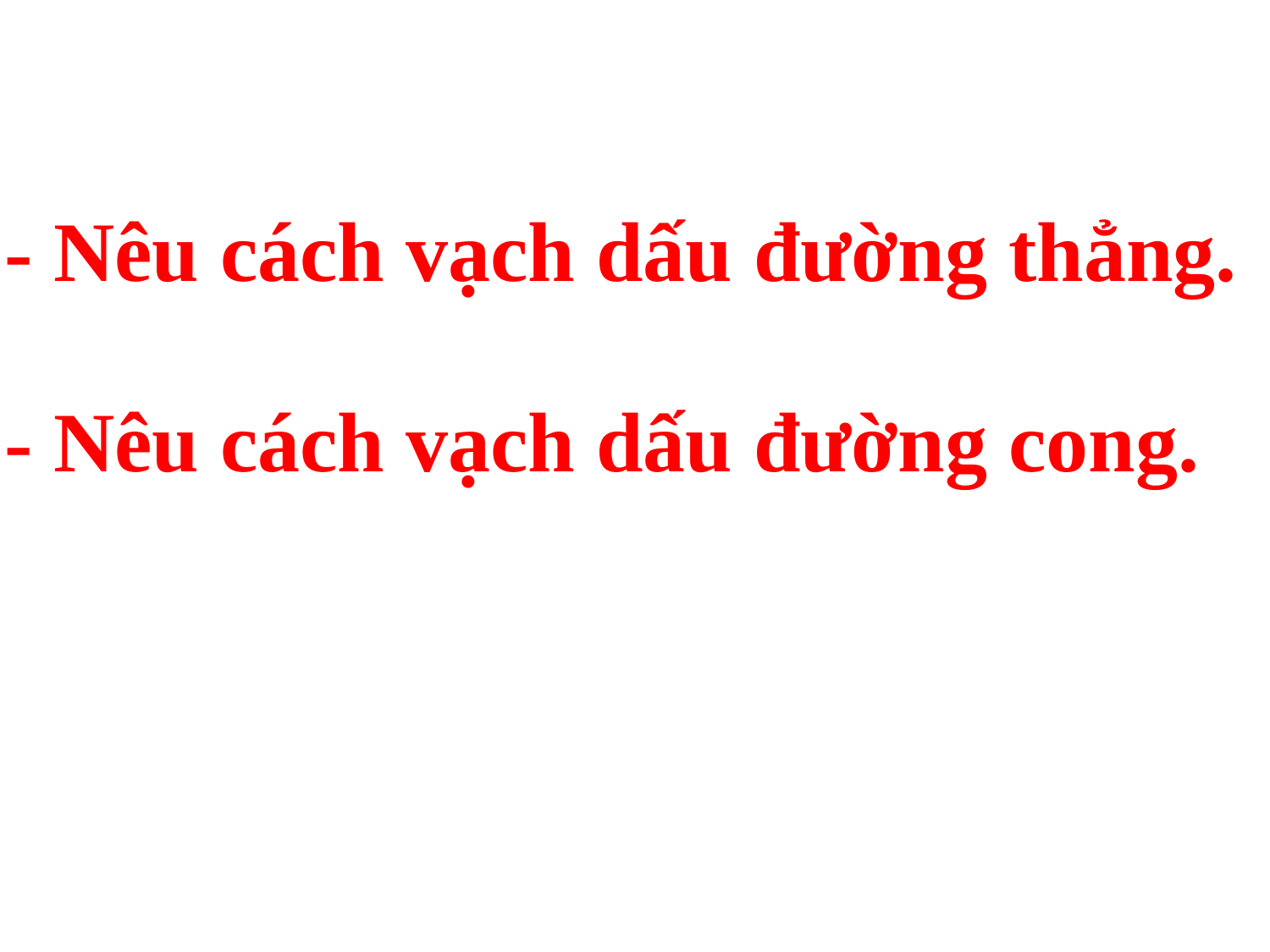

- Nêu cách vạch dấu đường thẳng.
- Nêu cách vạch dấu đường cong.